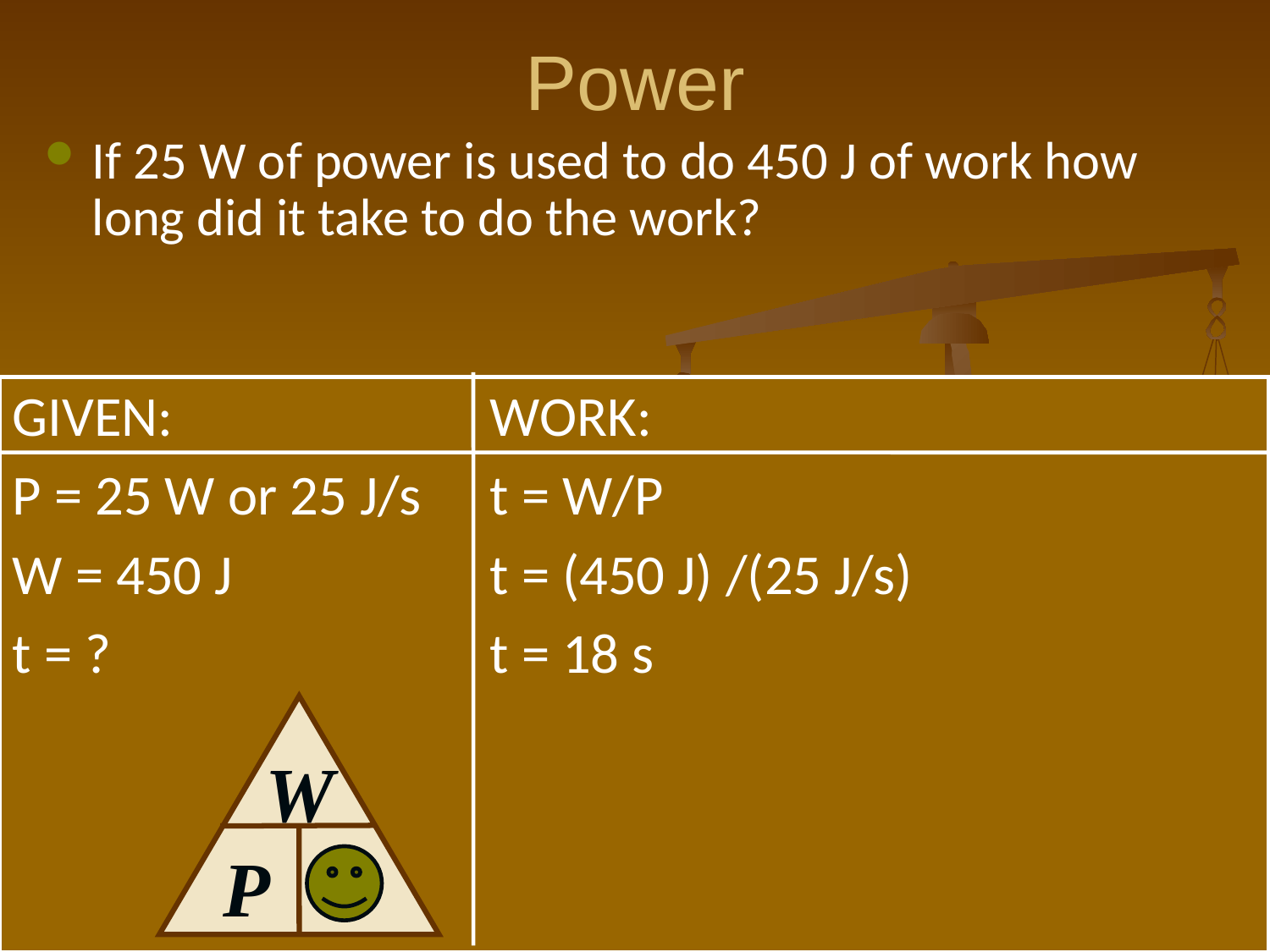

# Power
If 25 W of power is used to do 450 J of work how long did it take to do the work?

GIVEN:
P = 25 W or 25 J/s
W = 450 J
t = ?
WORK:
t = W/P
t = (450 J) /(25 J/s)
t = 18 s

W
t
P